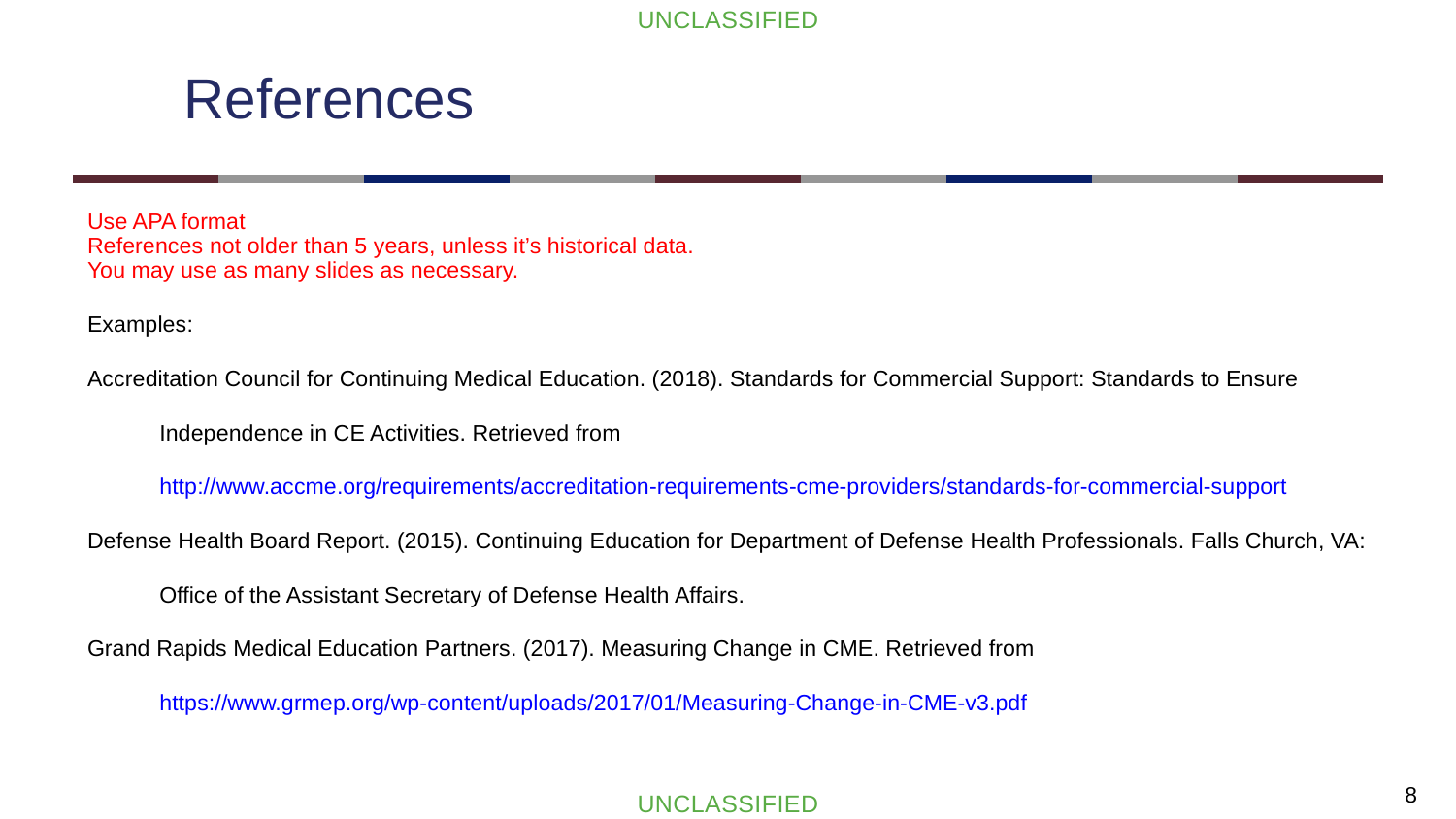

# References
Use APA format
References not older than 5 years, unless it’s historical data.
You may use as many slides as necessary.
Examples:
Accreditation Council for Continuing Medical Education. (2018). Standards for Commercial Support: Standards to Ensure Independence in CE Activities. Retrieved from http://www.accme.org/requirements/accreditation-requirements-cme-providers/standards-for-commercial-support
Defense Health Board Report. (2015). Continuing Education for Department of Defense Health Professionals. Falls Church, VA: Office of the Assistant Secretary of Defense Health Affairs.
Grand Rapids Medical Education Partners. (2017). Measuring Change in CME. Retrieved from https://www.grmep.org/wp-content/uploads/2017/01/Measuring-Change-in-CME-v3.pdf

8